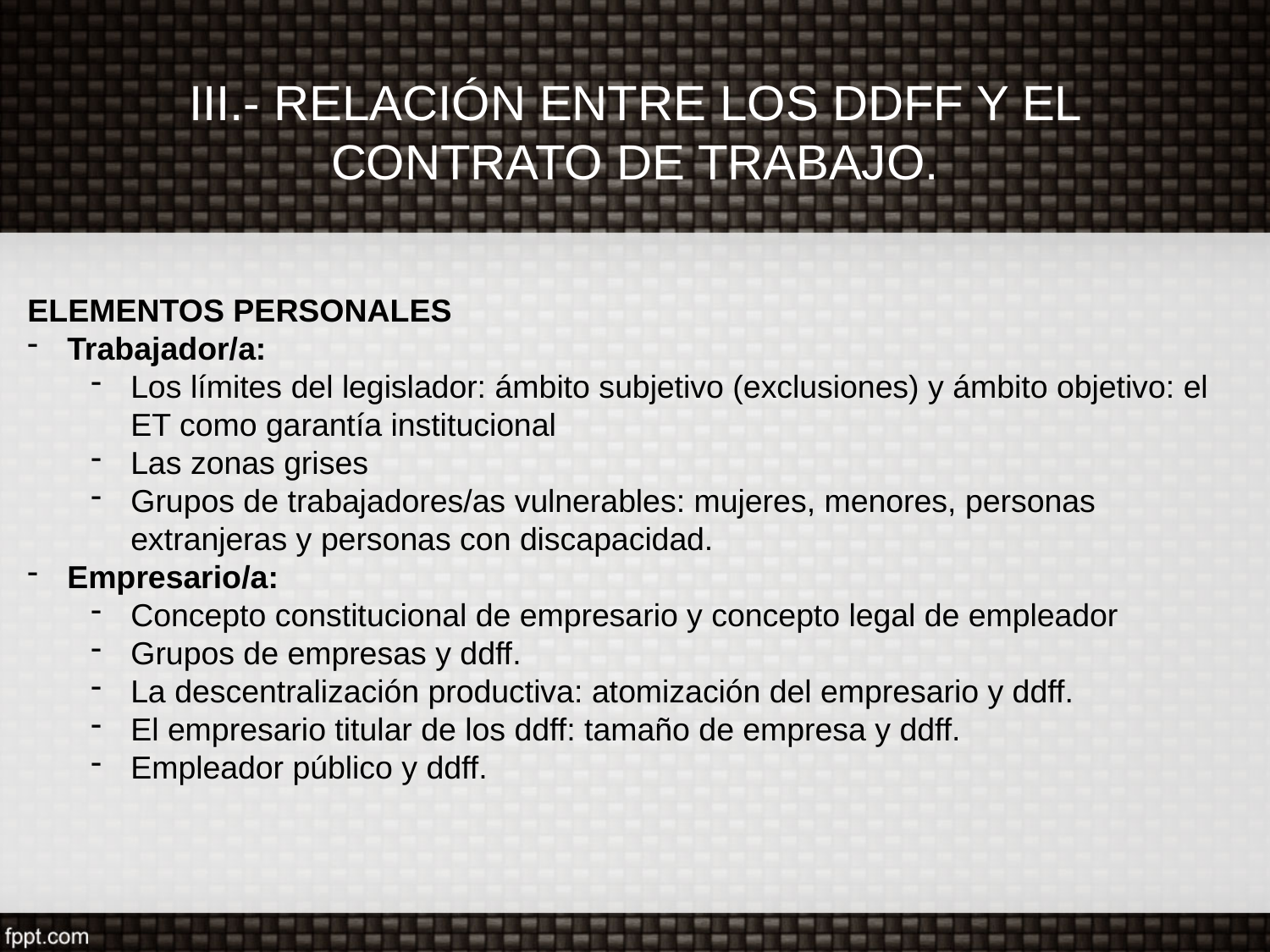

# III.- RELACIÓN ENTRE LOS DDFF Y EL CONTRATO DE TRABAJO.

ELEMENTOS PERSONALES
Trabajador/a:
Los límites del legislador: ámbito subjetivo (exclusiones) y ámbito objetivo: el ET como garantía institucional
Las zonas grises
Grupos de trabajadores/as vulnerables: mujeres, menores, personas extranjeras y personas con discapacidad.
Empresario/a:
Concepto constitucional de empresario y concepto legal de empleador
Grupos de empresas y ddff.
La descentralización productiva: atomización del empresario y ddff.
El empresario titular de los ddff: tamaño de empresa y ddff.
Empleador público y ddff.